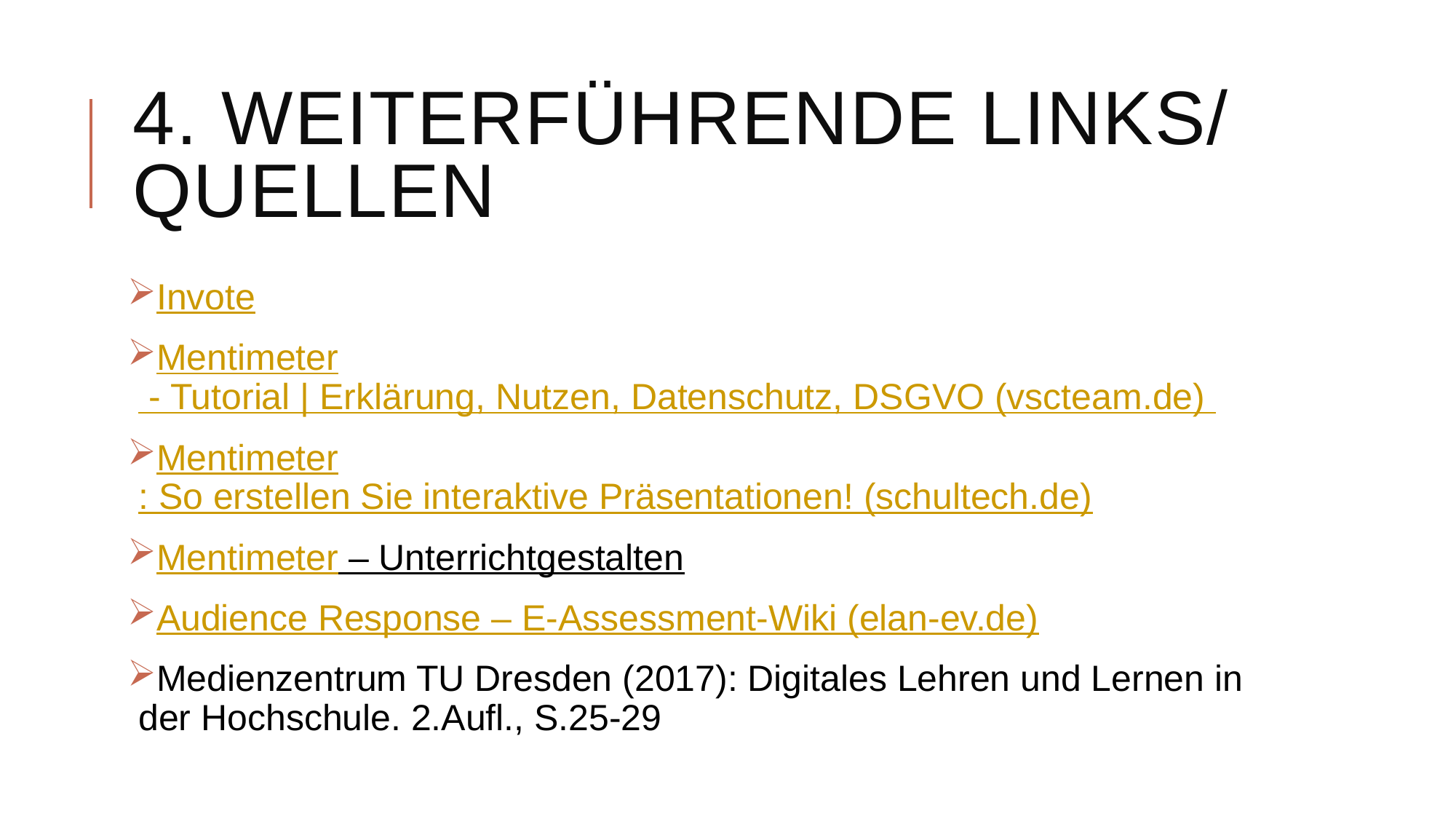

# 4. Weiterführende Links/ Quellen
Invote
Mentimeter - Tutorial | Erklärung, Nutzen, Datenschutz, DSGVO (vscteam.de)
Mentimeter: So erstellen Sie interaktive Präsentationen! (schultech.de)
Mentimeter – Unterrichtgestalten
Audience Response – E-Assessment-Wiki (elan-ev.de)
Medienzentrum TU Dresden (2017): Digitales Lehren und Lernen in der Hochschule. 2.Aufl., S.25-29